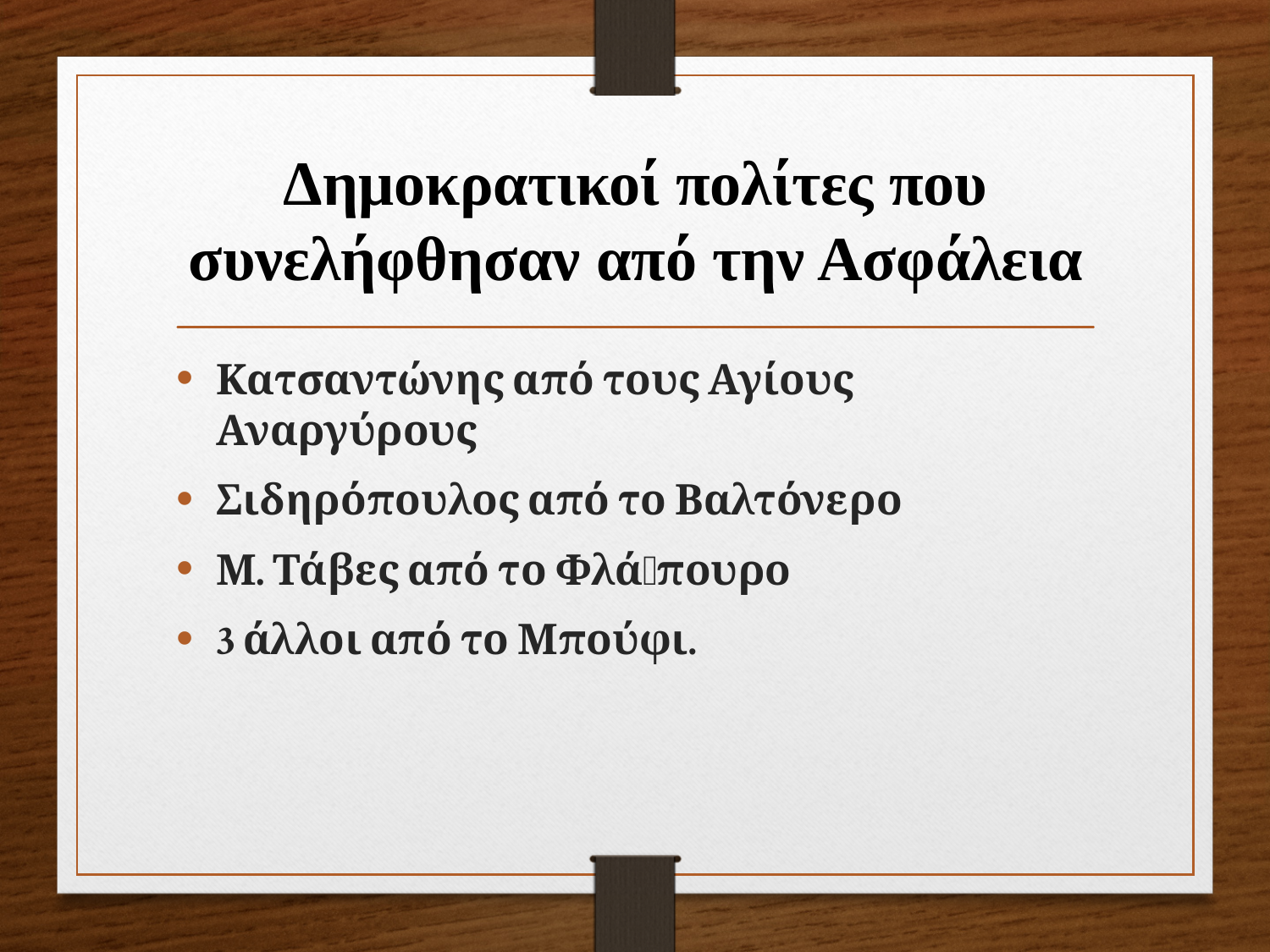

# Δημοκρατικοί πολίτες που συνελήφθησαν από την Ασφάλεια
Κατσαντώνης από τους Αγίους Αναργύρους
Σιδηρόπουλος από το Βαλτόνερο
Μ. Τάβες από το Φλάμπουρο
3 άλλοι από το Μπούφι.